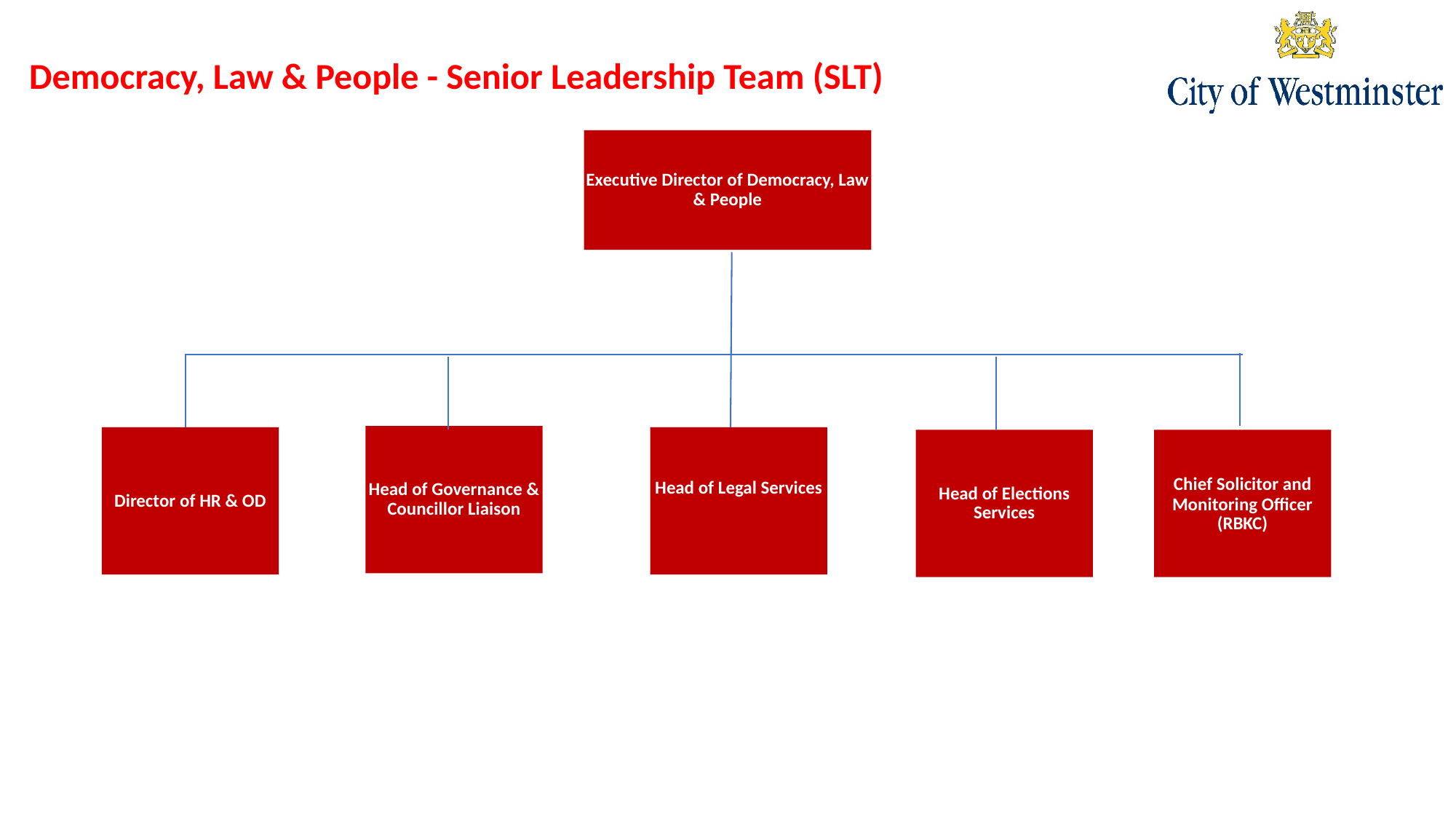

# Democracy, Law & People - Senior Leadership Team (SLT)
Executive Director of Democracy, Law & People

Head of Governance & Councillor Liaison

Head of Legal Services

Director of HR & OD

Head of Elections Services

Chief Solicitor and Monitoring Officer (RBKC)